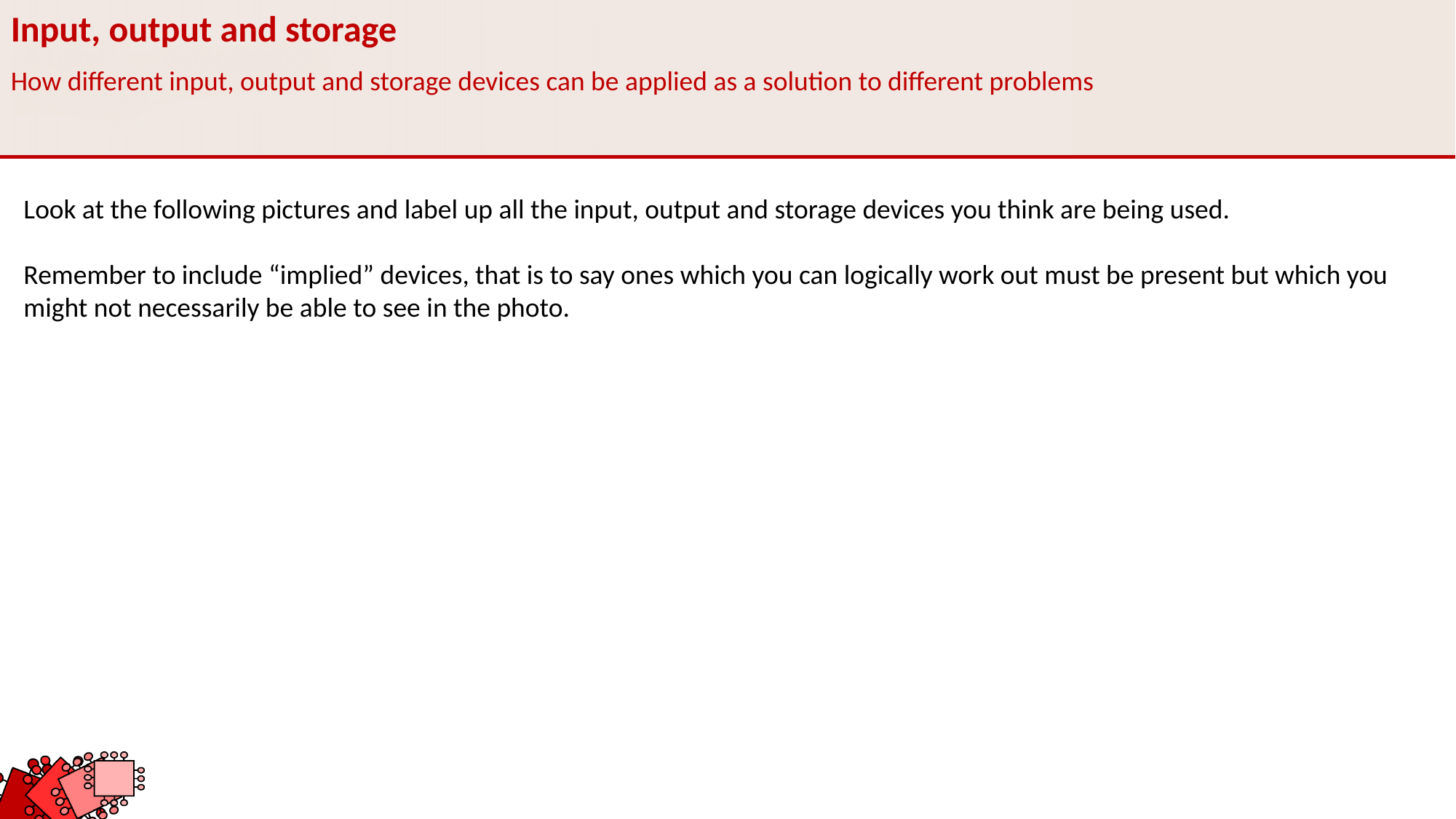

Input, output and storage
How different input, output and storage devices can be applied as a solution to different problems
Look at the following pictures and label up all the input, output and storage devices you think are being used.

Remember to include “implied” devices, that is to say ones which you can logically work out must be present but which you might not necessarily be able to see in the photo.